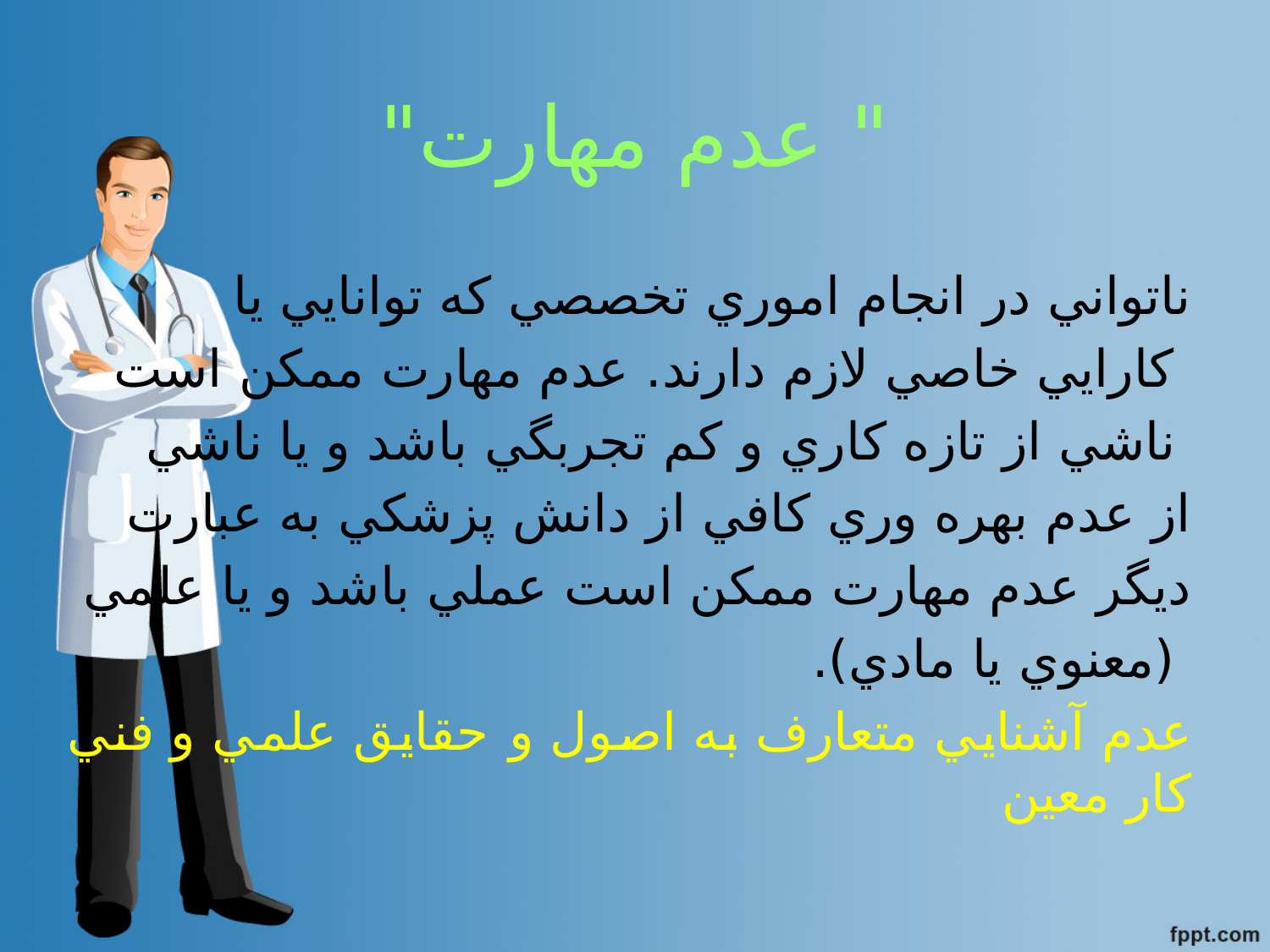

# " عدم مهارت"
ناتواني در انجام اموري تخصصي كه توانايي يا
 كارايي خاصي لازم دارند. عدم مهارت ممكن است
 ناشي از تازه كاري و كم تجربگي باشد و يا ناشي
از عدم بهره وري كافي از دانش پزشكي به عبارت
ديگر عدم مهارت ممكن است عملي باشد و يا علمي
 (معنوي يا مادي).
عدم آشنايي متعارف به اصول و حقايق علمي و فني كار معين